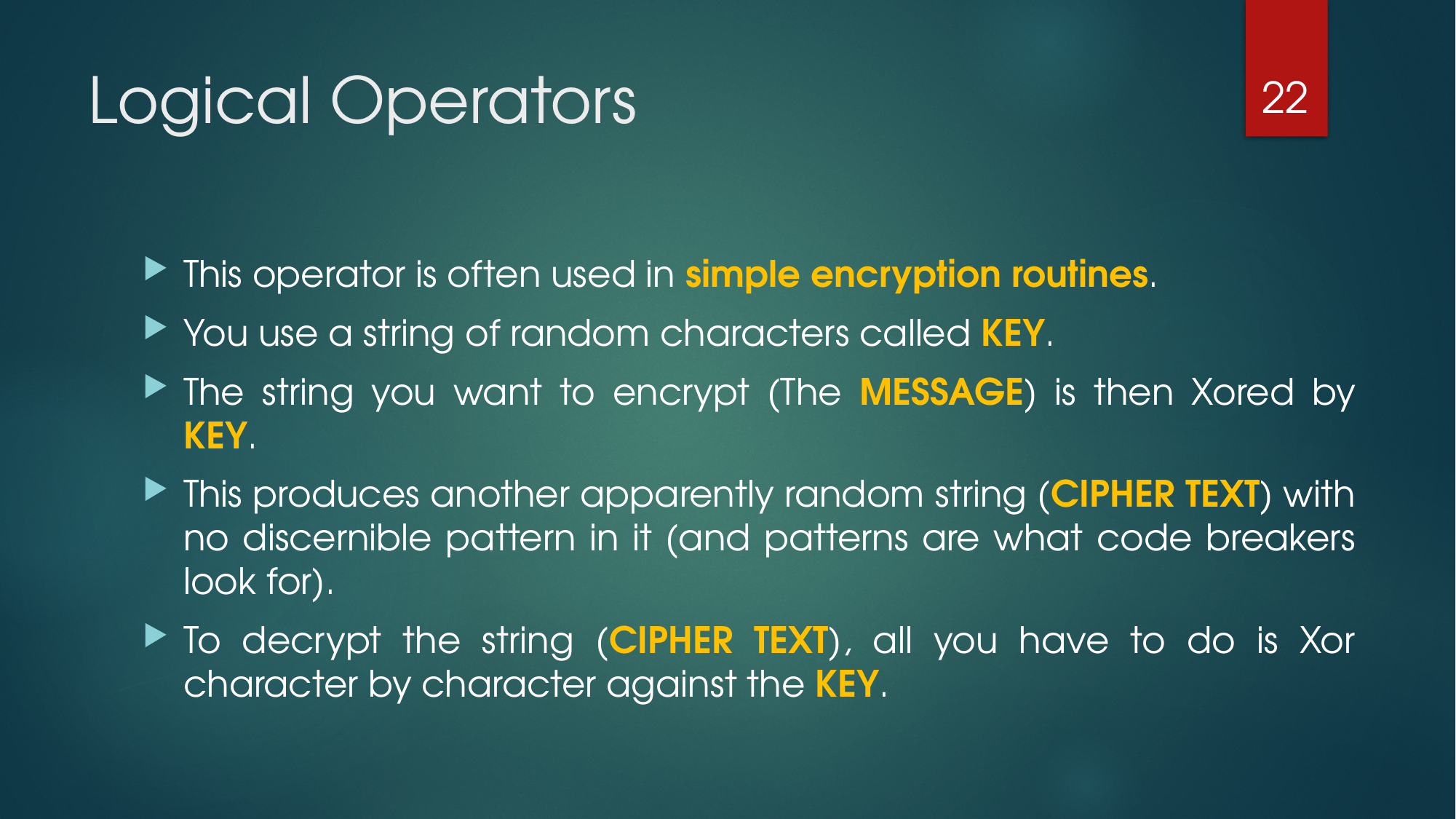

22
# Logical Operators
This operator is often used in simple encryption routines.
You use a string of random characters called KEY.
The string you want to encrypt (The MESSAGE) is then Xored by KEY.
This produces another apparently random string (CIPHER TEXT) with no discernible pattern in it (and patterns are what code breakers look for).
To decrypt the string (CIPHER TEXT), all you have to do is Xor character by character against the KEY.